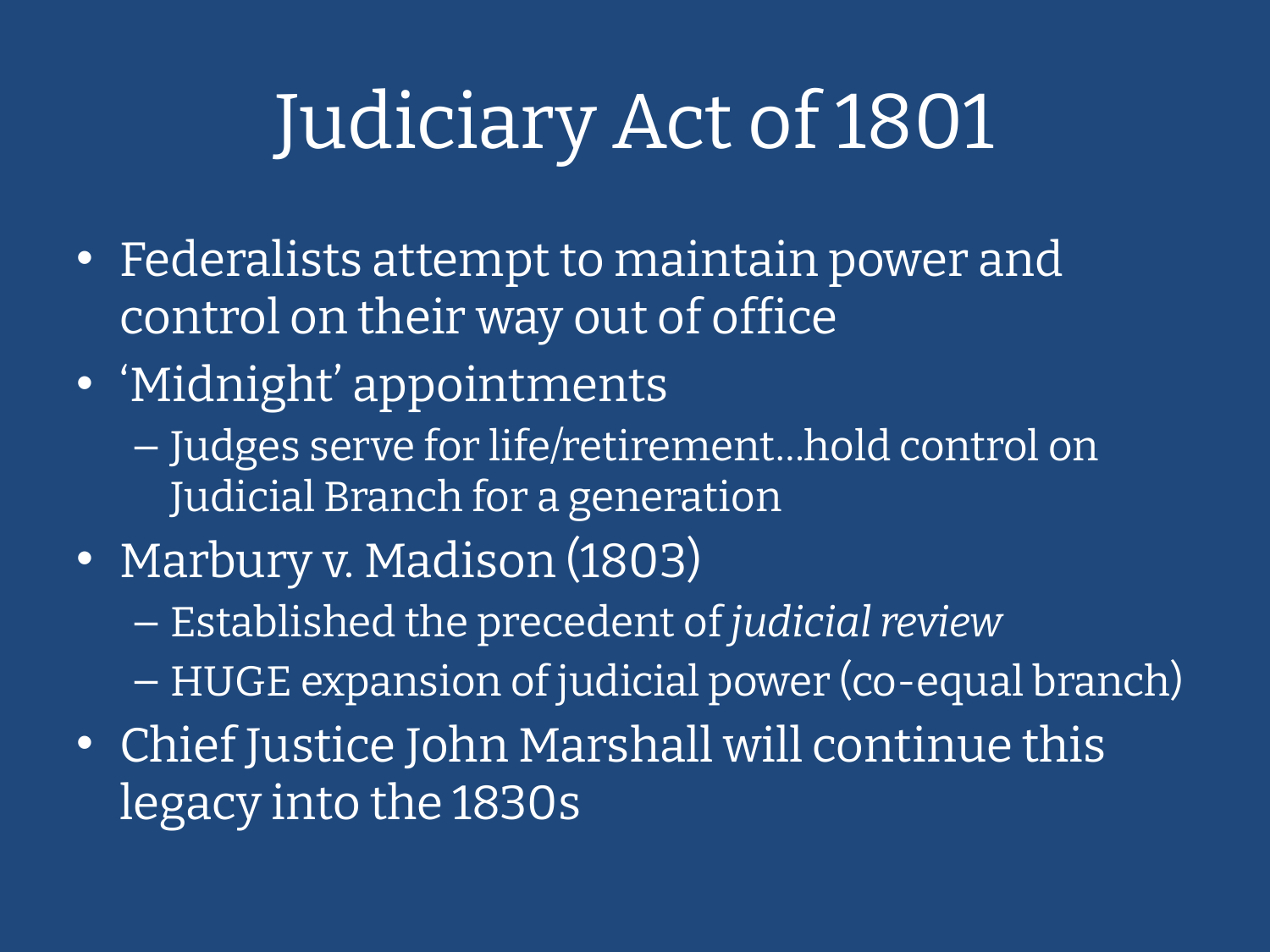

# Judiciary Act of 1801
Federalists attempt to maintain power and control on their way out of office
‘Midnight’ appointments
Judges serve for life/retirement…hold control on Judicial Branch for a generation
Marbury v. Madison (1803)
Established the precedent of judicial review
HUGE expansion of judicial power (co-equal branch)
Chief Justice John Marshall will continue this legacy into the 1830s